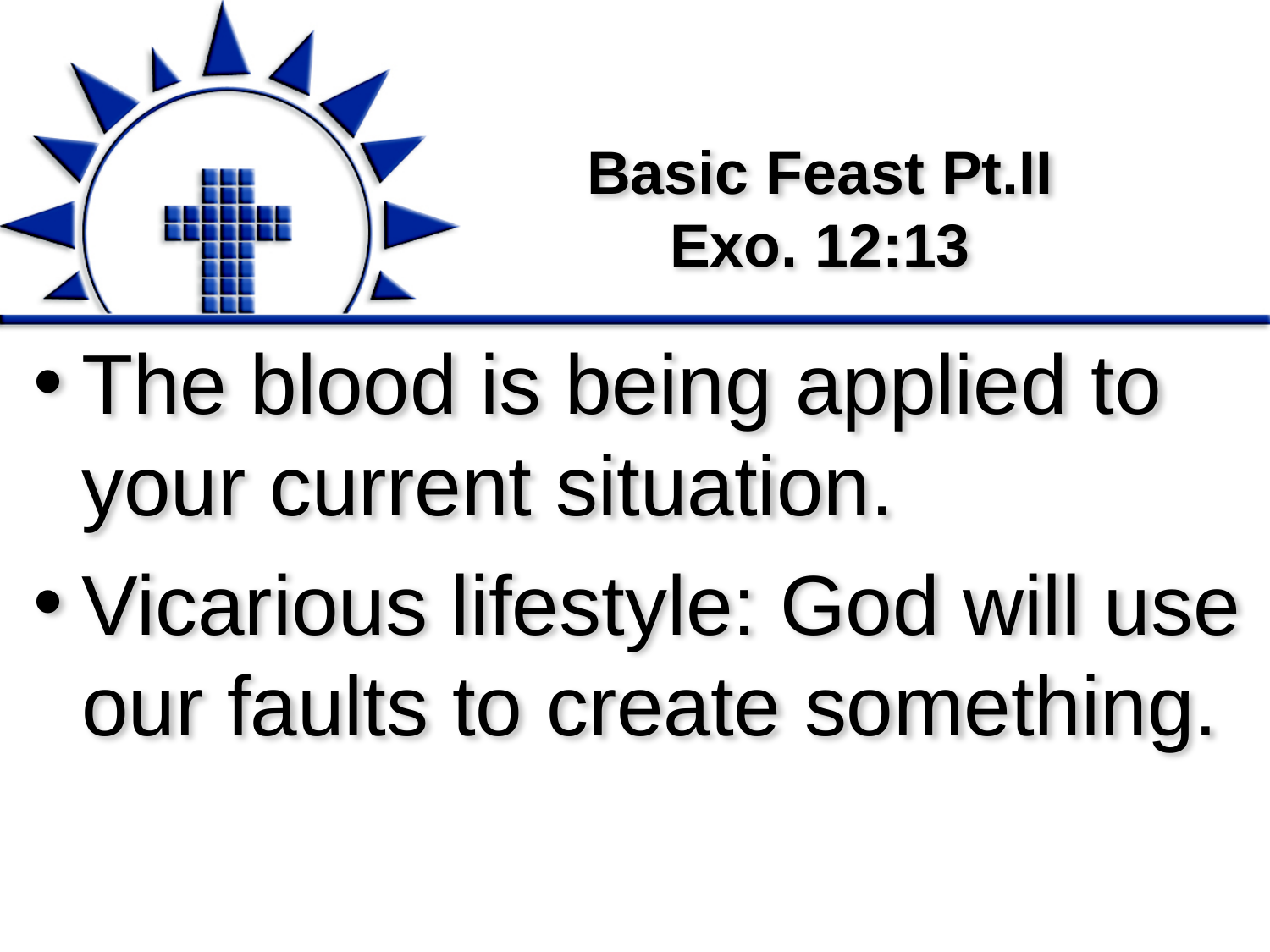

# Basic Feast Pt.II Exo. 12:13

The blood is being applied to your current situation.
Vicarious lifestyle: God will use our faults to create something.